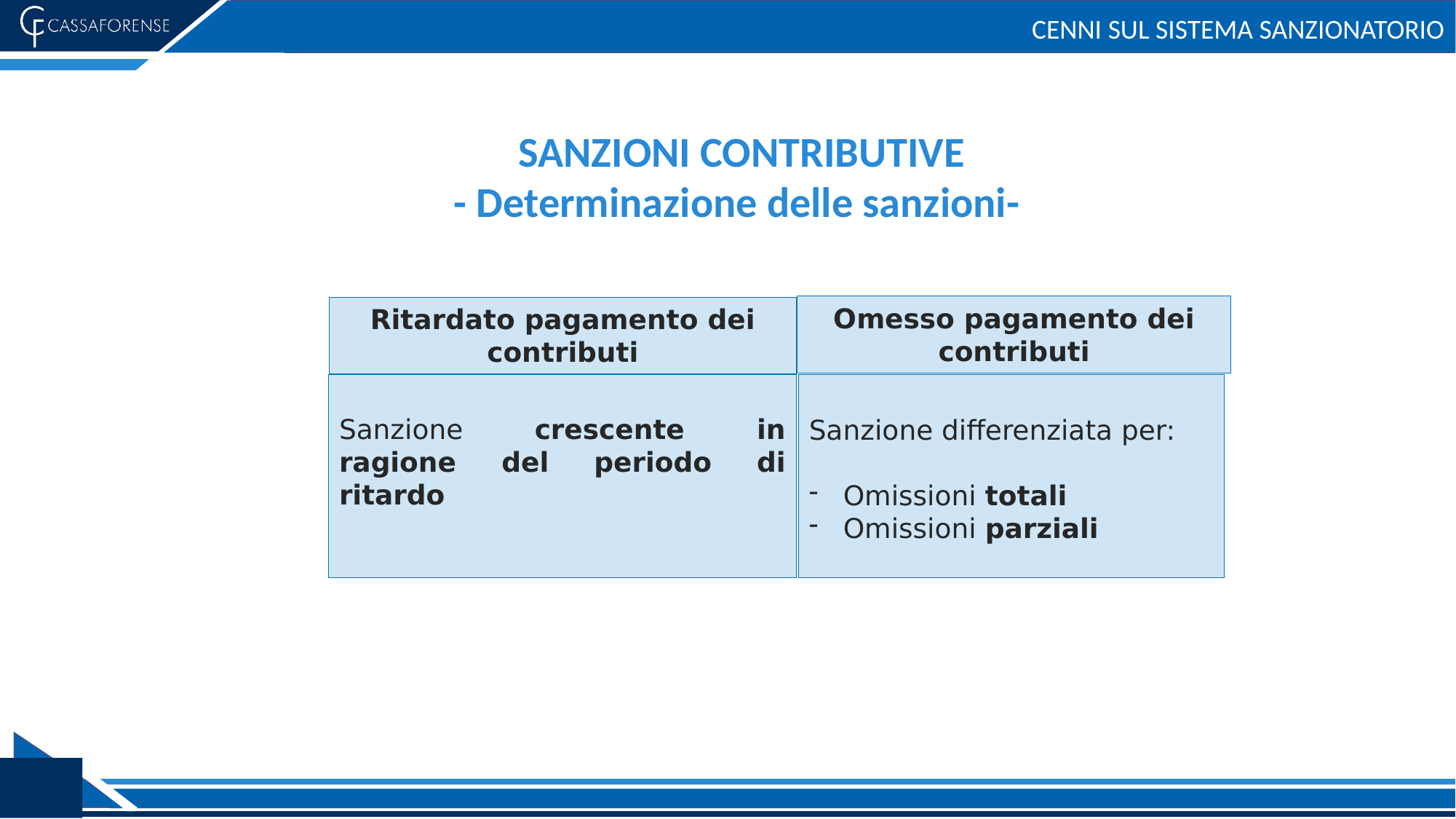

# CENNI SUL SISTEMA SANZIONATORIO
SANZIONI CONTRIBUTIVE
- Determinazione delle sanzioni-
Omesso pagamento dei contributi
Ritardato pagamento dei contributi

Sanzione crescente in ragione del periodo di ritardo

Sanzione differenziata per:

Omissioni totali
Omissioni parziali